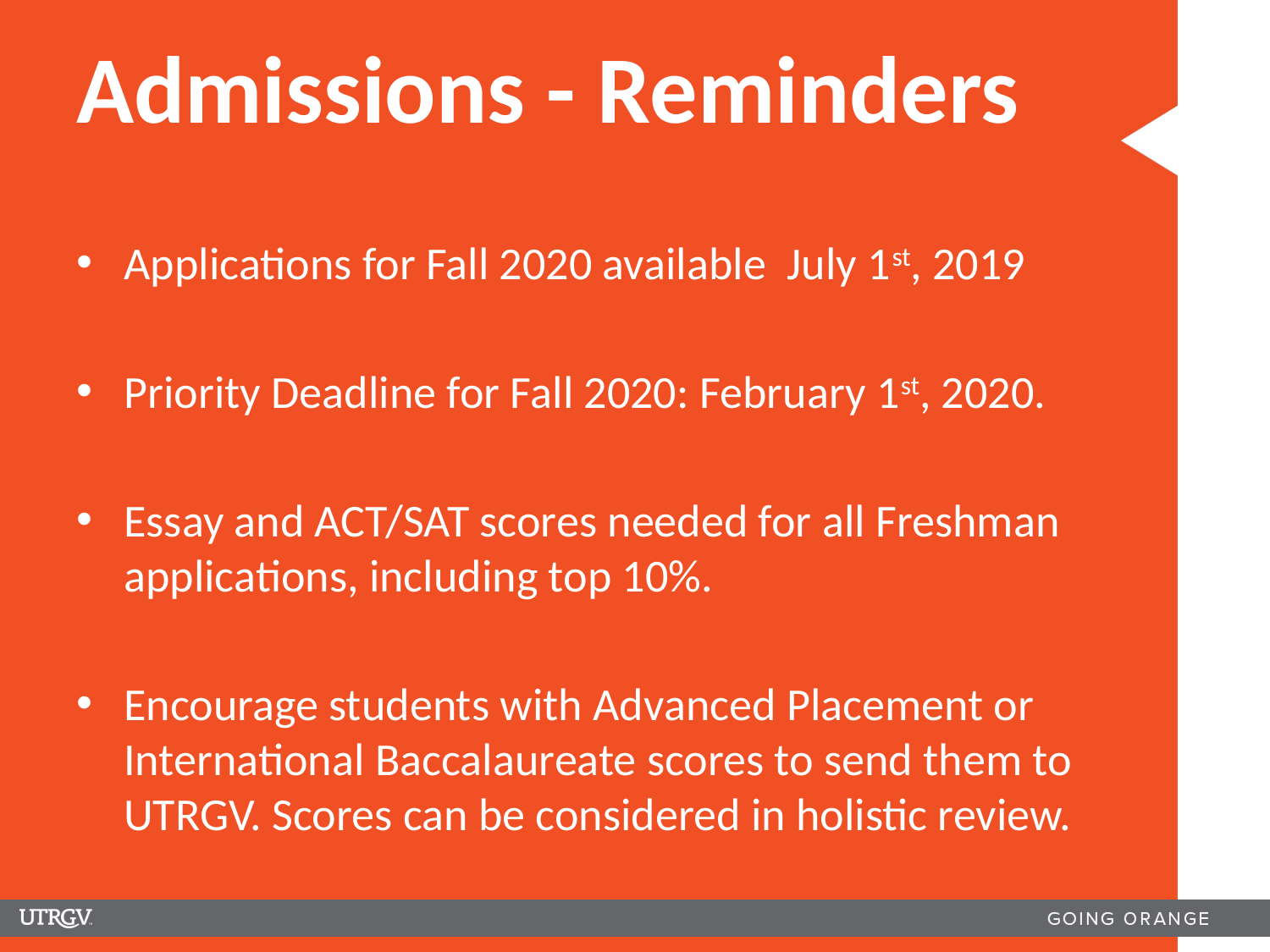

Admissions - Reminders
Applications for Fall 2020 available  July 1st, 2019

Priority Deadline for Fall 2020: February 1st, 2020.

Essay and ACT/SAT scores needed for all Freshman applications, including top 10%.

Encourage students with Advanced Placement or International Baccalaureate scores to send them to UTRGV. Scores can be considered in holistic review.